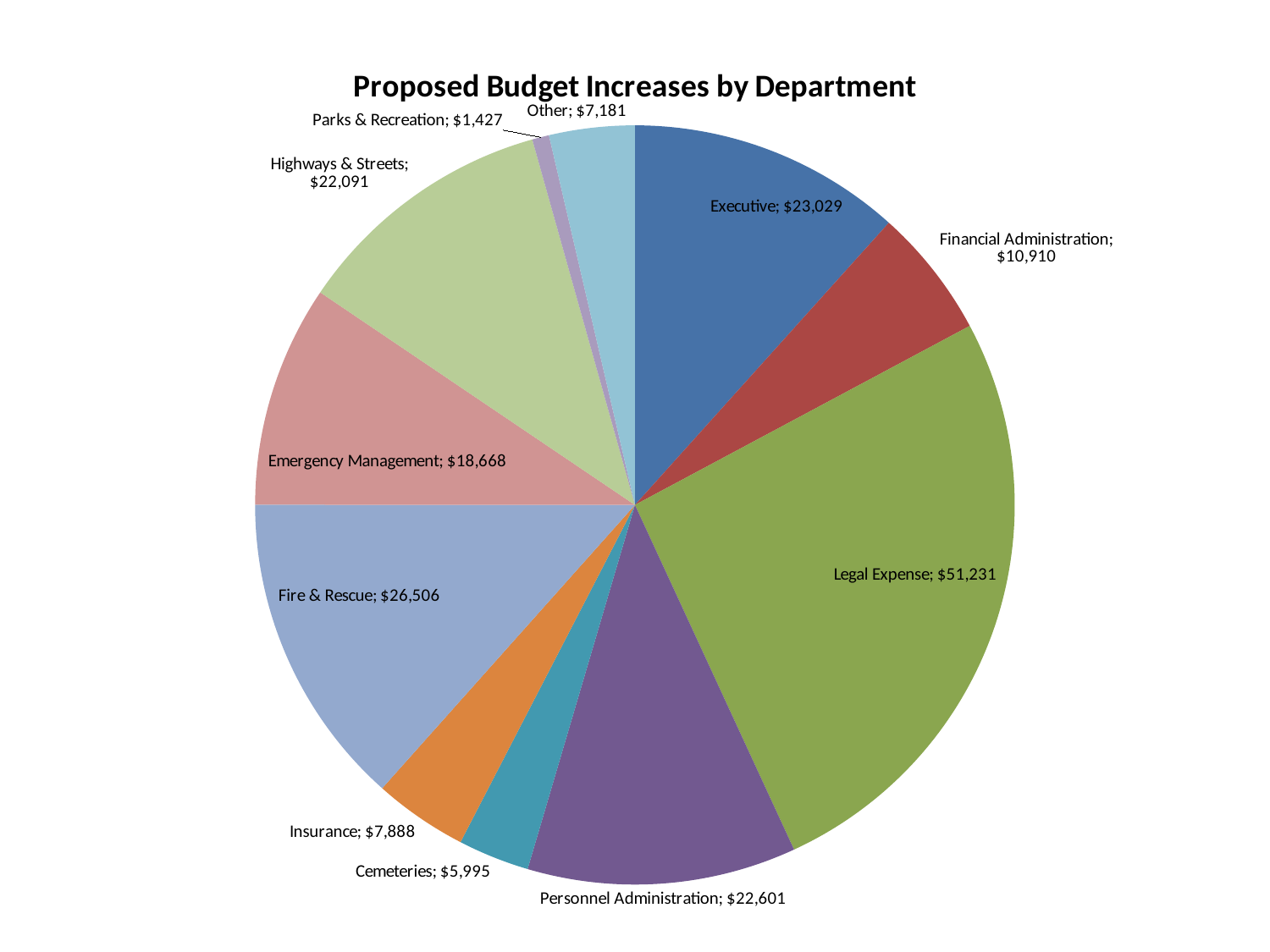

### Chart: Proposed Budget Increases by Department

| Category |  |
|---|---|
| Executive | 23029.0 |
| Financial Administration | 10910.0 |
| Legal Expense | 51231.0 |
| Personnel Administration | 22601.0 |
| Cemeteries | 5995.0 |
| Insurance | 7888.0 |
| Fire & Rescue | 26506.0 |
| Emergency Management | 18668.0 |
| Highways & Streets | 22091.0 |
| Parks & Recreation | 1427.0 |
| Other | 7181.0 |